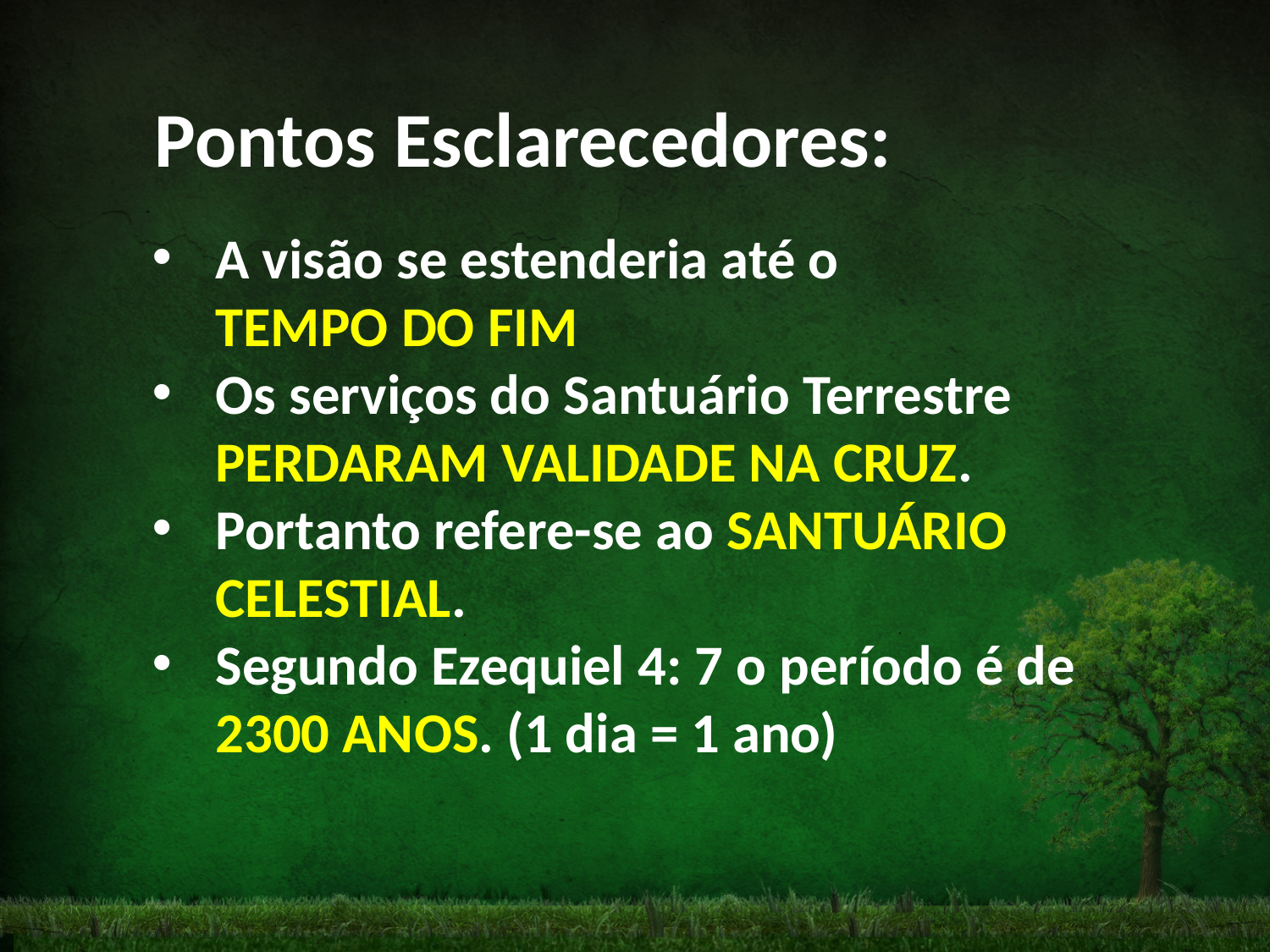

Pontos Esclarecedores:
A visão se estenderia até o
TEMPO DO FIM
Os serviços do Santuário Terrestre PERDARAM VALIDADE NA CRUZ.
Portanto refere-se ao SANTUÁRIO CELESTIAL.
Segundo Ezequiel 4: 7 o período é de 2300 ANOS. (1 dia = 1 ano)